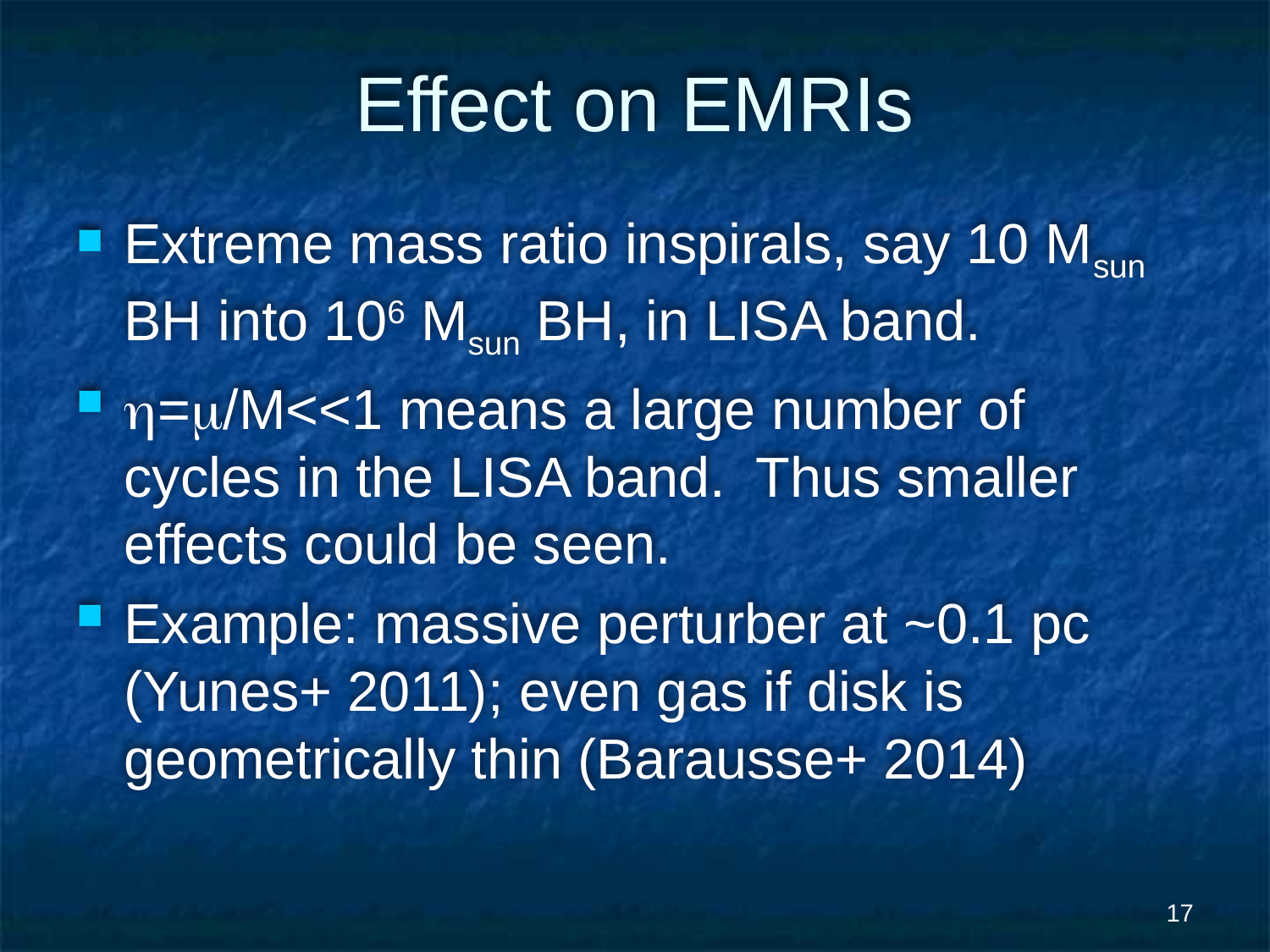

# Effect on EMRIs
Extreme mass ratio inspirals, say 10 Msun BH into 106 Msun BH, in LISA band.
η=μ/M<<1 means a large number of cycles in the LISA band.  Thus smaller effects could be seen.
Example: massive perturber at ~0.1 pc (Yunes+ 2011); even gas if disk is geometrically thin (Barausse+ 2014)
17